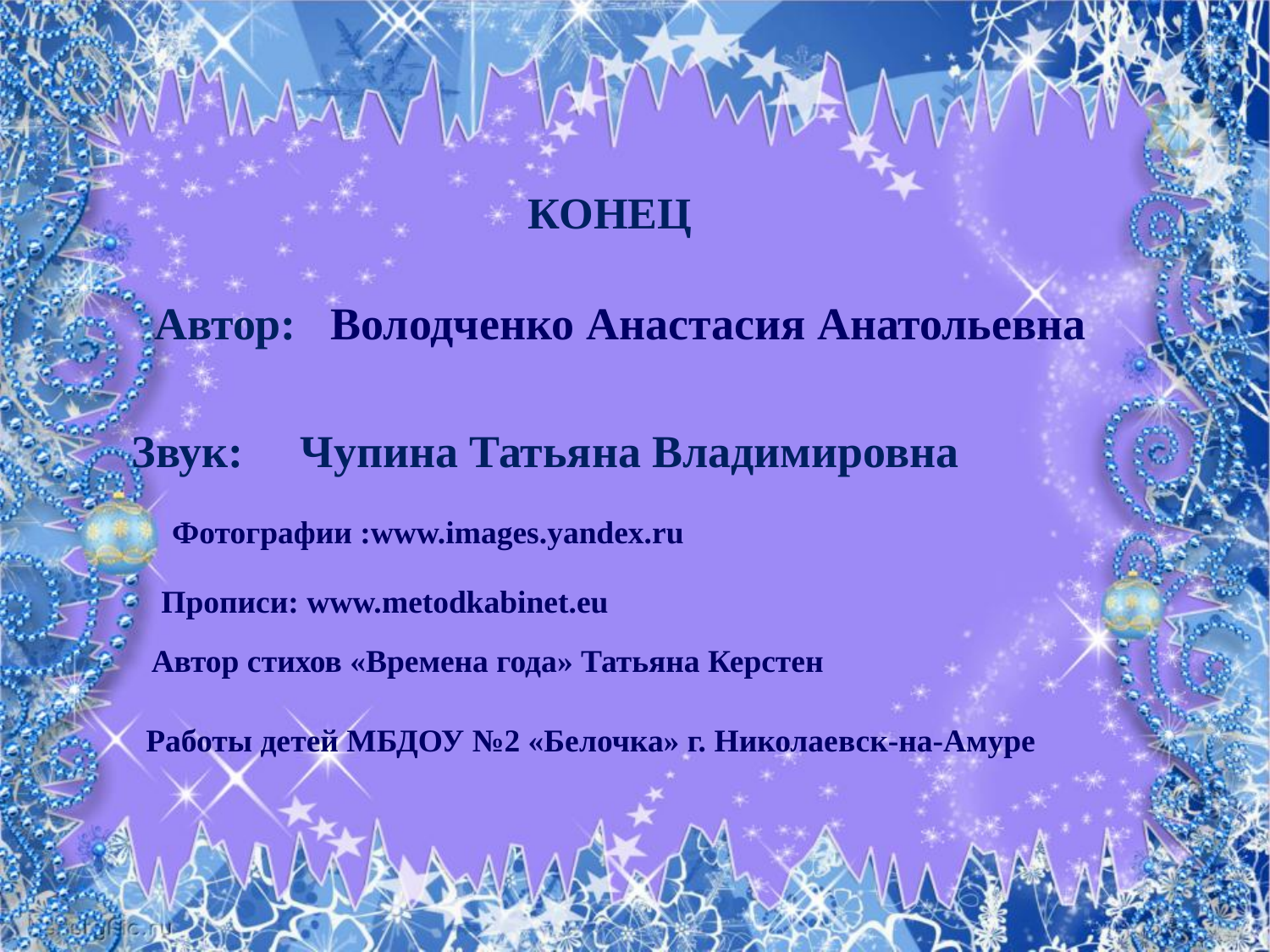

# КОНЕЦ
  Автор:   Володченко Анастасия Анатольевна

Звук:     Чупина Татьяна Владимировна

 Фотографии :www.images.yandex.ru
Прописи: www.metodkabinet.eu

Автор стихов «Времена года» Татьяна Керстен
Работы детей МБДОУ №2 «Белочка» г. Николаевск-на-Амуре